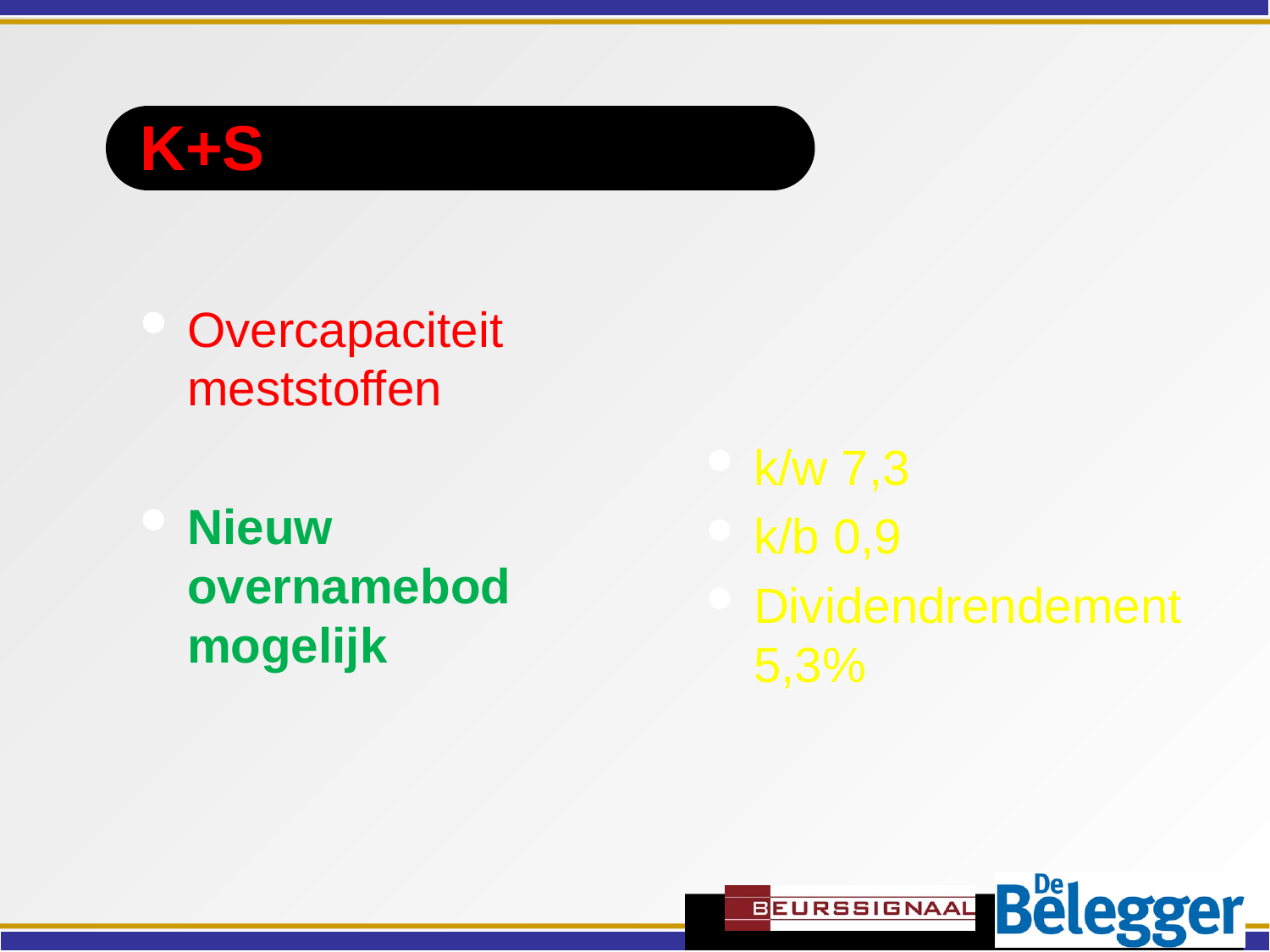

# K+S

Overcapaciteit meststoffen

Nieuw overnamebod mogelijk

k/w 7,3
k/b 0,9
Dividendrendement 5,3%